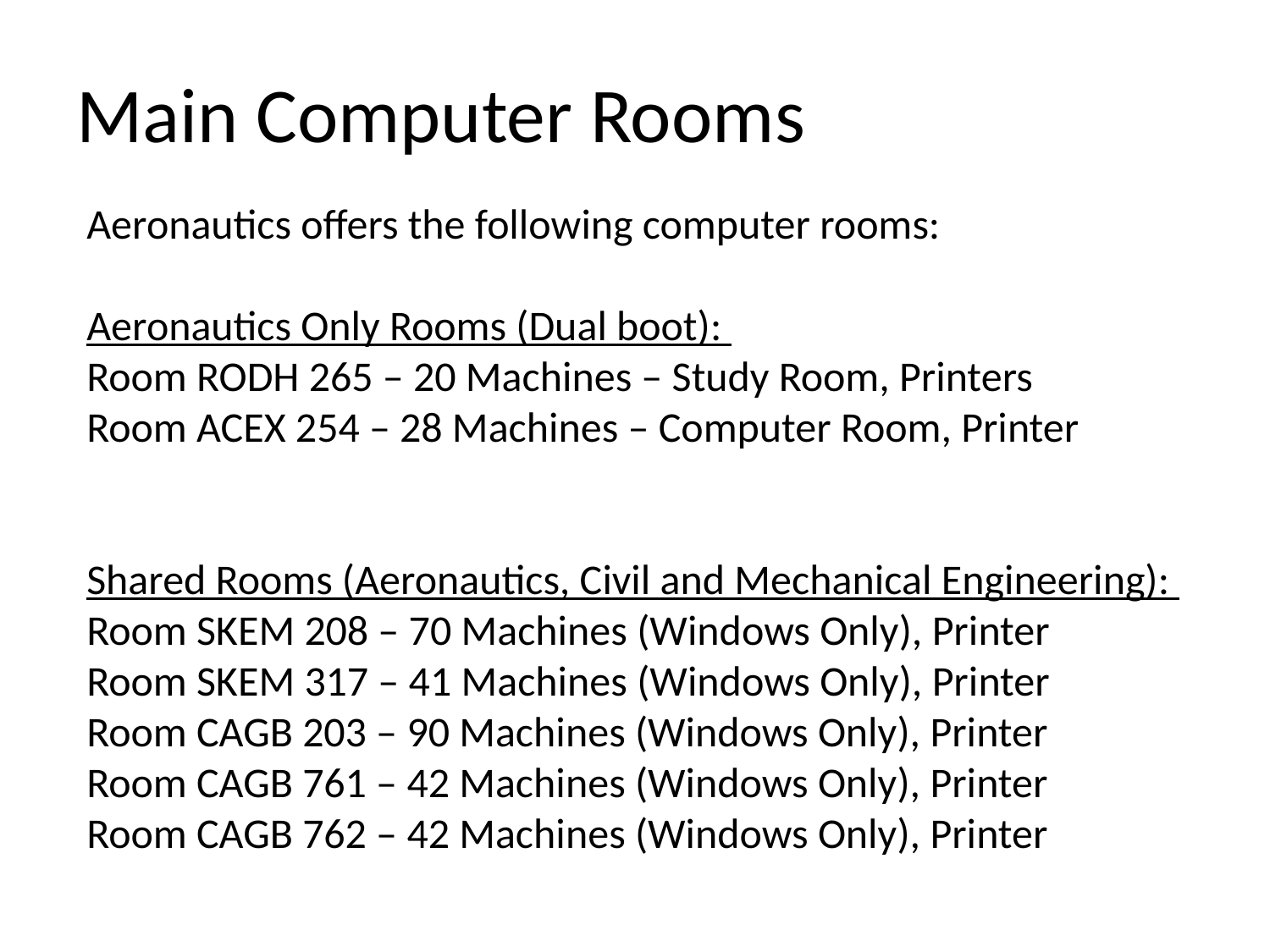

Main Computer Rooms
Aeronautics offers the following computer rooms:

Aeronautics Only Rooms (Dual boot):
Room RODH 265 – 20 Machines – Study Room, Printers
Room ACEX 254 – 28 Machines – Computer Room, Printer

Shared Rooms (Aeronautics, Civil and Mechanical Engineering):
Room SKEM 208 – 70 Machines (Windows Only), Printer
Room SKEM 317 – 41 Machines (Windows Only), Printer
Room CAGB 203 – 90 Machines (Windows Only), Printer
Room CAGB 761 – 42 Machines (Windows Only), Printer
Room CAGB 762 – 42 Machines (Windows Only), Printer